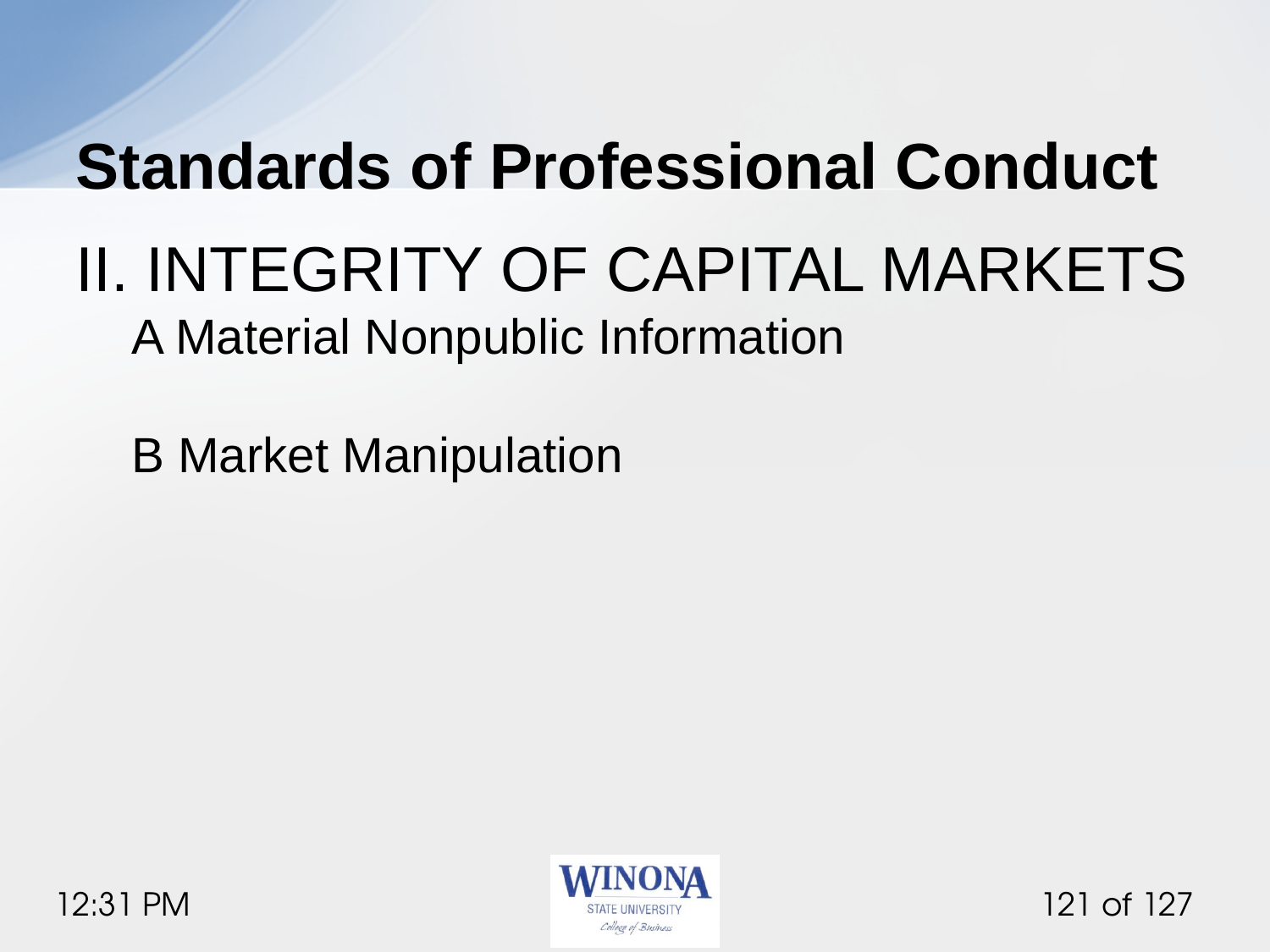

# Standards of Professional Conduct
II. INTEGRITY OF CAPITAL MARKETS
A Material Nonpublic Information

B Market Manipulation